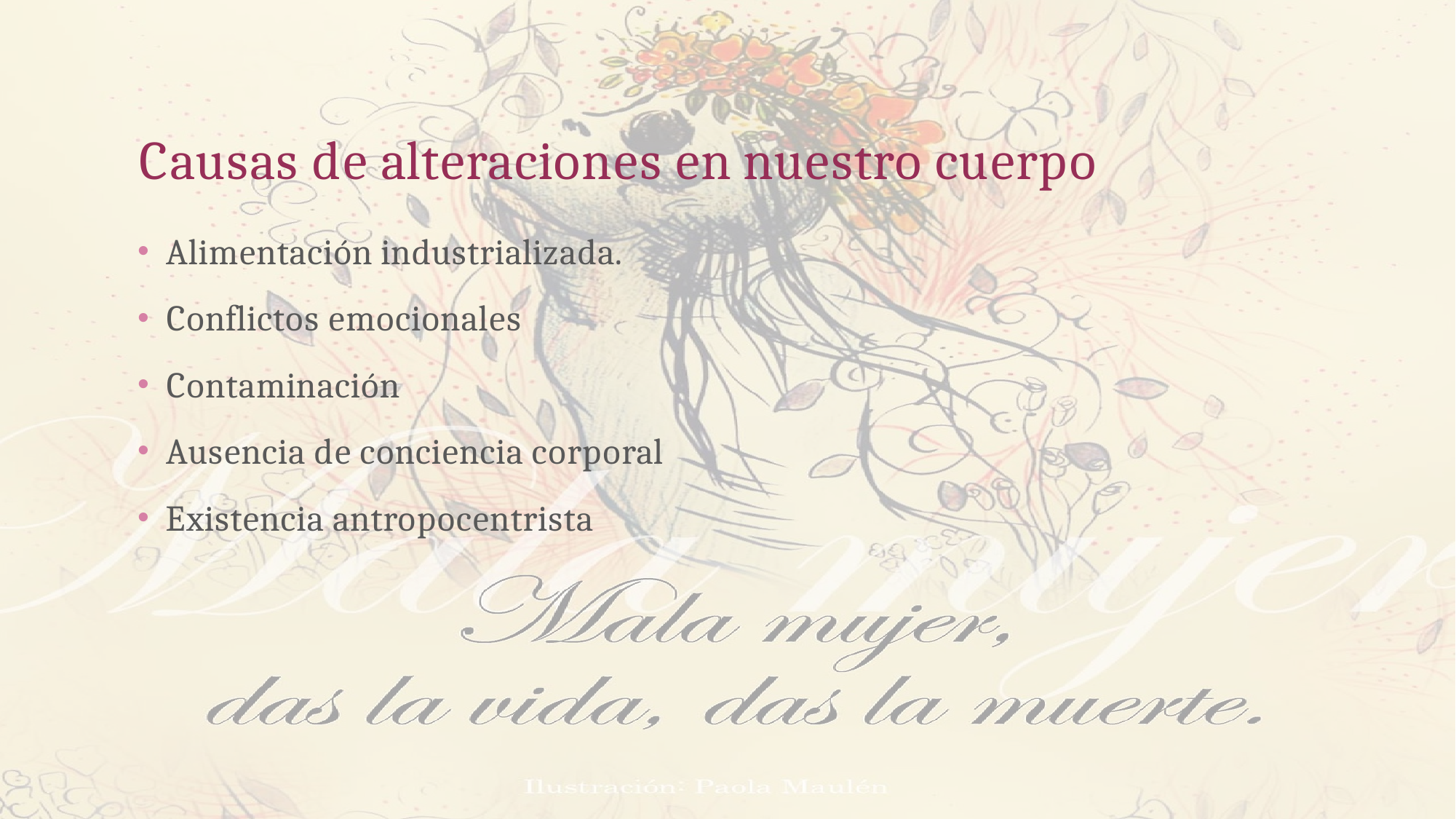

# Causas de alteraciones en nuestro cuerpo
Alimentación industrializada.
Conflictos emocionales
Contaminación
Ausencia de conciencia corporal
Existencia antropocentrista